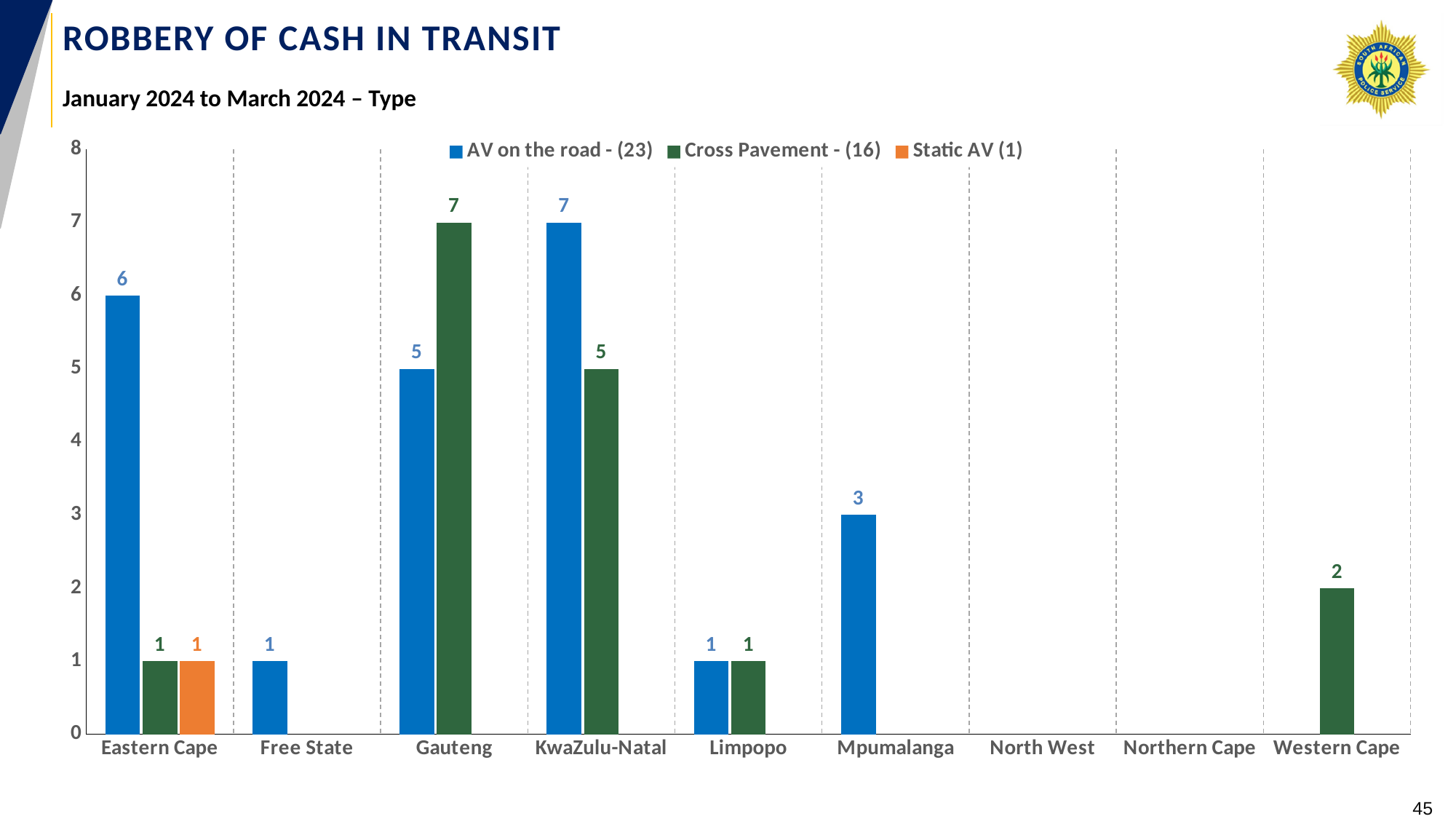

# Robbery of cash in transit
January 2024 to March 2024 – Type

[unsupported chart]

45